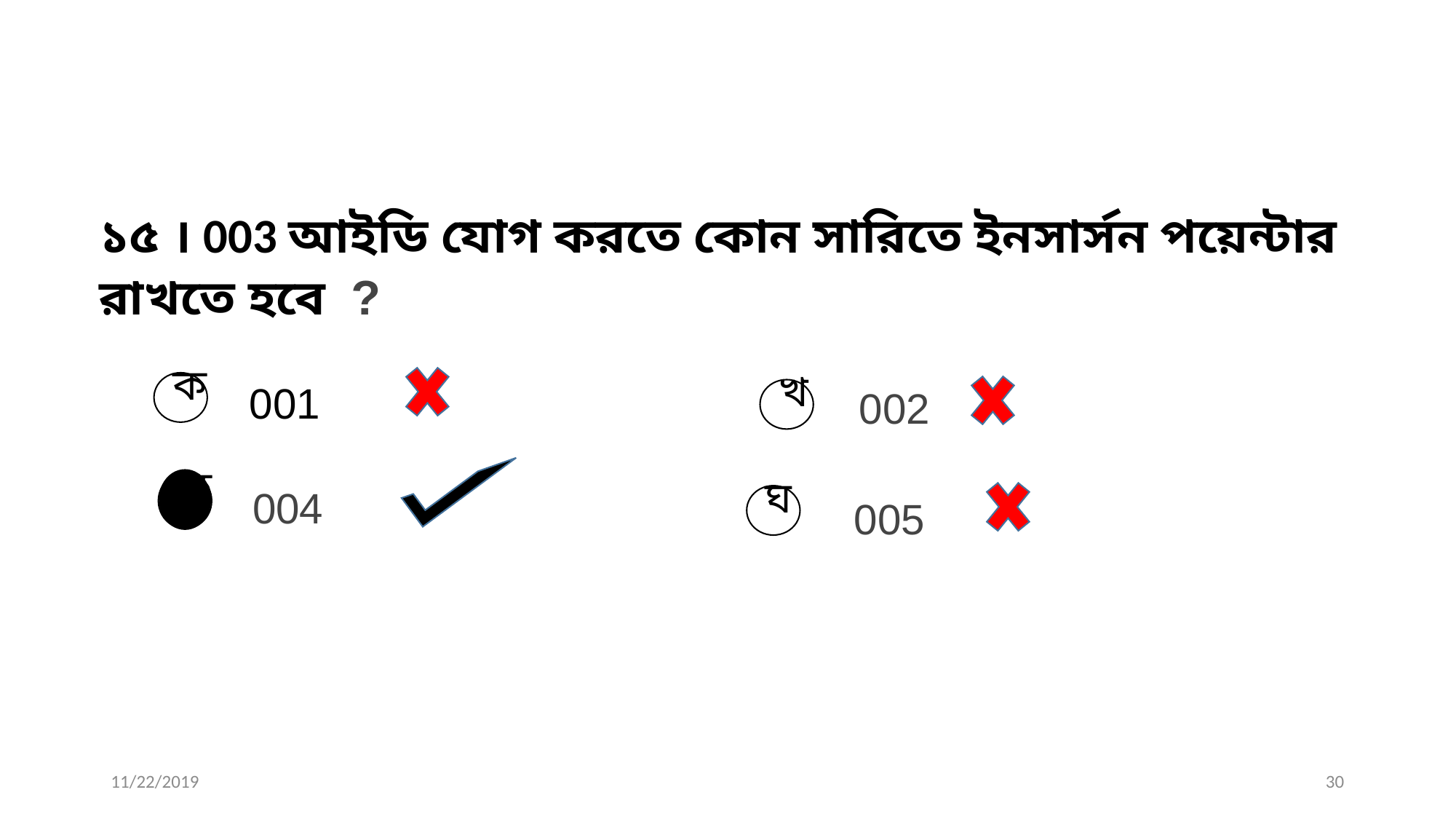

১৫ । 003 আইডি যোগ করতে কোন সারিতে ইনসার্সন পয়েন্টার রাখতে হবে  ?
  001
ক
 002
খ
গ
004
 005
ঘ

ক
11/22/2019
30